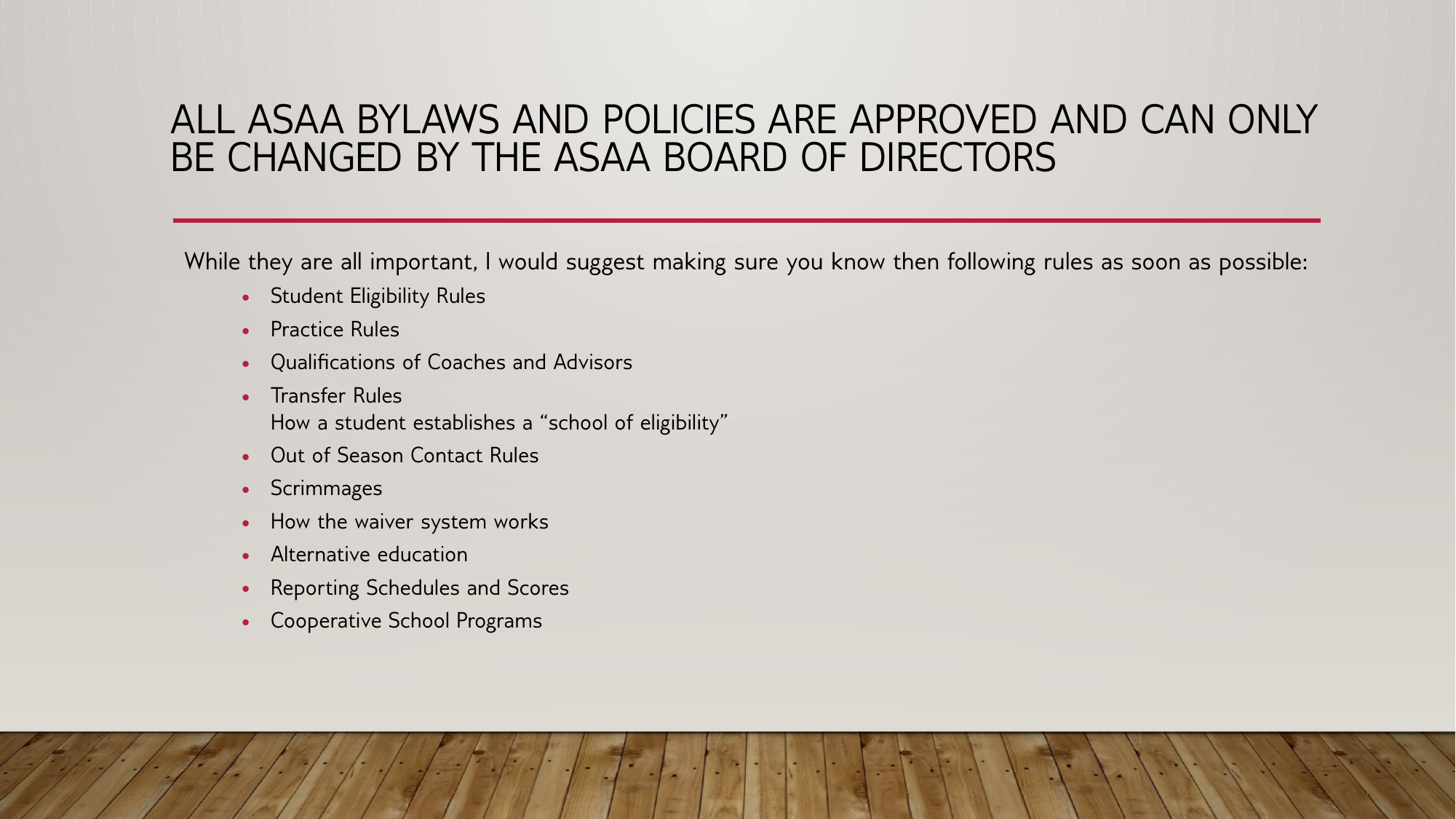

# All ASAA Bylaws and Policies are approved and can only be changed by the ASAA Board of Directors
While they are all important, I would suggest making sure you know then following rules as soon as possible:
Student Eligibility Rules
Practice Rules
Qualifications of Coaches and Advisors
Transfer Rules
	How a student establishes a “school of eligibility”
Out of Season Contact Rules
Scrimmages
How the waiver system works
Alternative education
Reporting Schedules and Scores
Cooperative School Programs